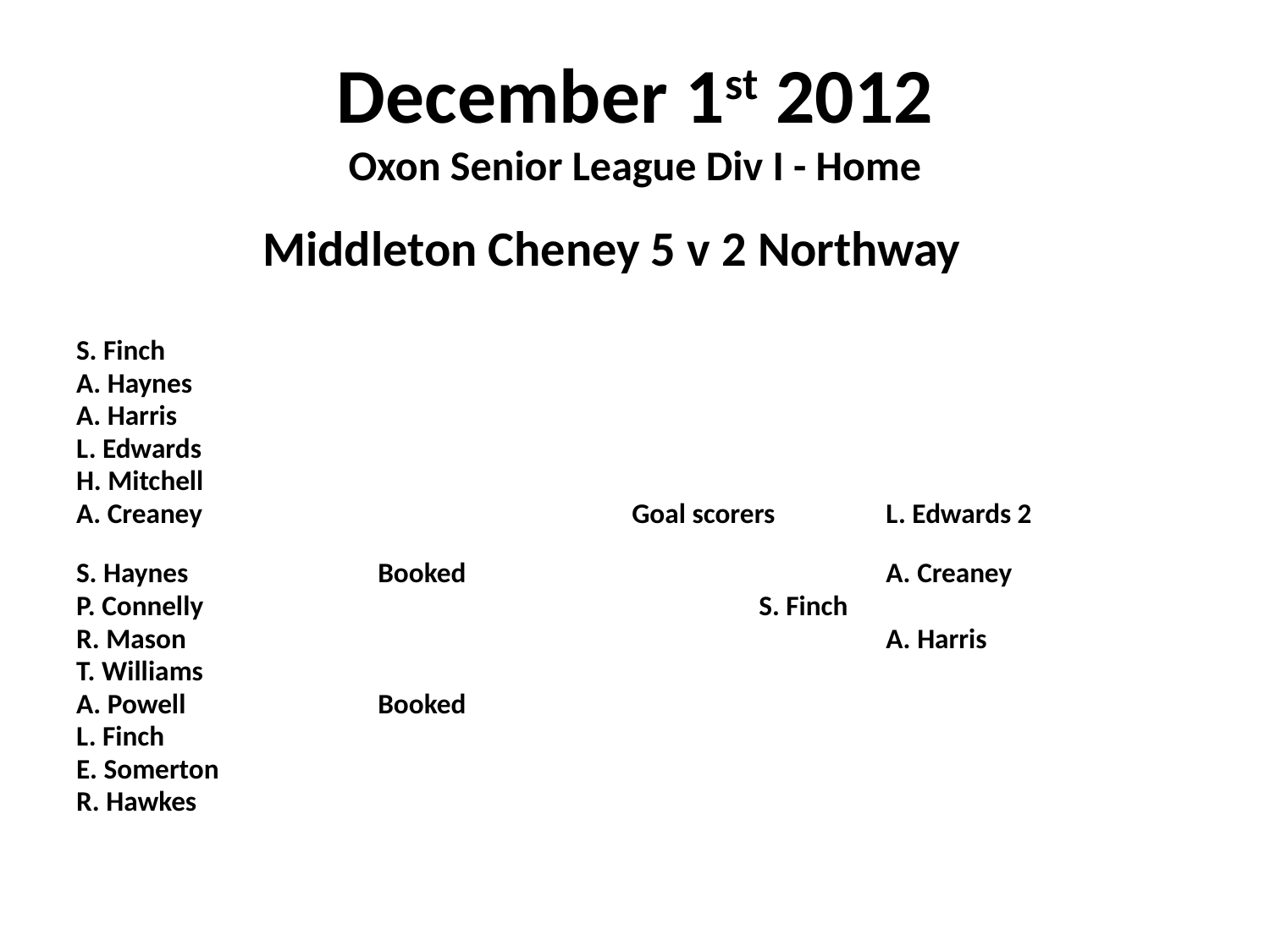

# December 1st 2012 Oxon Senior League Div I - Home
  Middleton Cheney 5 v 2 Northway

S. Finch
A. Haynes
A. Harris
L. Edwards
H. Mitchell
A. Creaney				Goal scorers	L. Edwards 2
S. Haynes		Booked				A. Creaney
P. Connelly					S. Finch
R. Mason						A. Harris
T. Williams
A. Powell		Booked
L. Finch
E. Somerton
R. Hawkes